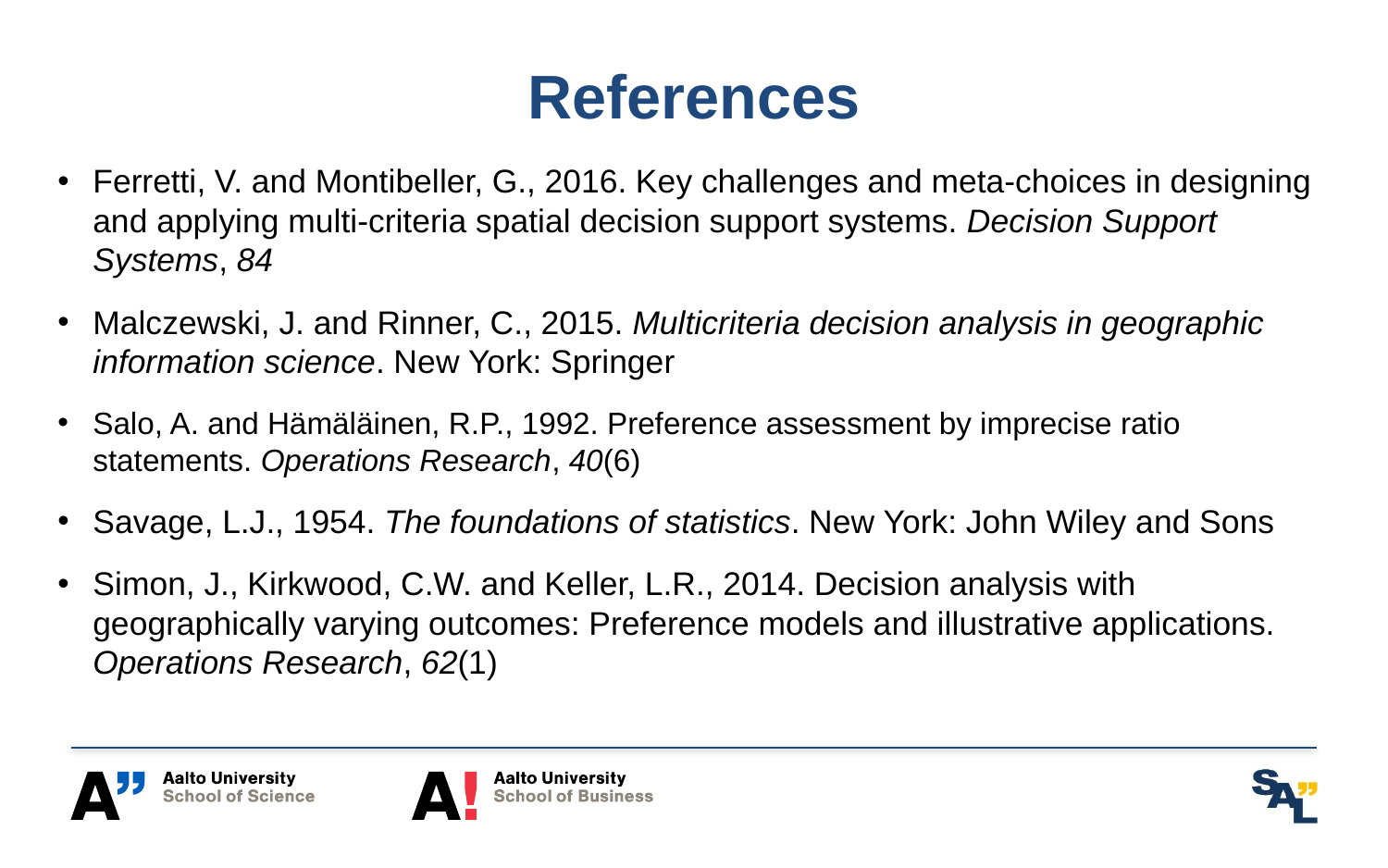

# References
Ferretti, V. and Montibeller, G., 2016. Key challenges and meta-choices in designing and applying multi-criteria spatial decision support systems. Decision Support Systems, 84
Malczewski, J. and Rinner, C., 2015. Multicriteria decision analysis in geographic information science. New York: Springer
Salo, A. and Hämäläinen, R.P., 1992. Preference assessment by imprecise ratio statements. Operations Research, 40(6)
Savage, L.J., 1954. The foundations of statistics. New York: John Wiley and Sons
Simon, J., Kirkwood, C.W. and Keller, L.R., 2014. Decision analysis with geographically varying outcomes: Preference models and illustrative applications. Operations Research, 62(1)